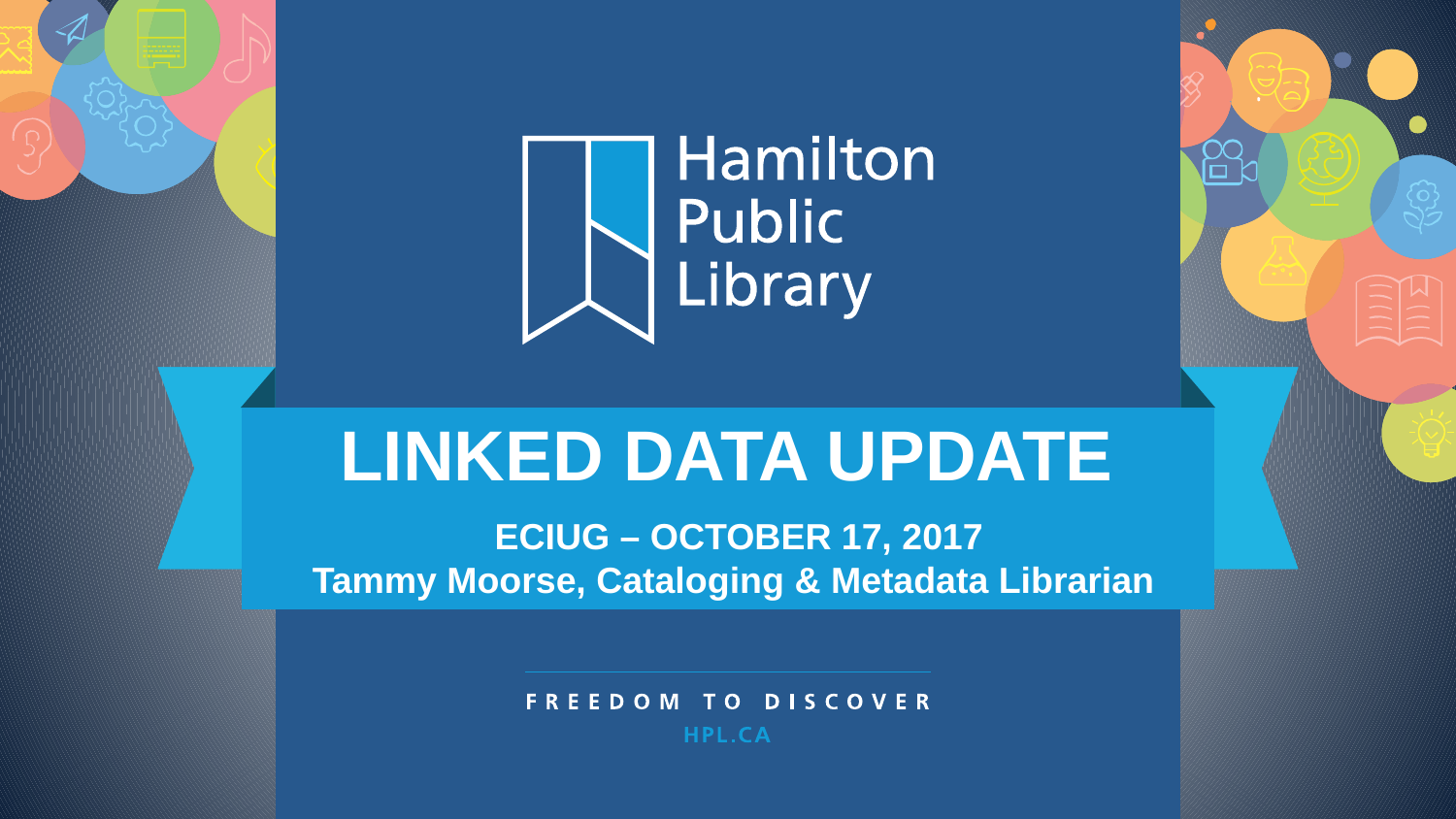

LINKED DATA UPDATE
ECIUG – OCTOBER 17, 2017
Tammy Moorse, Cataloging & Metadata Librarian